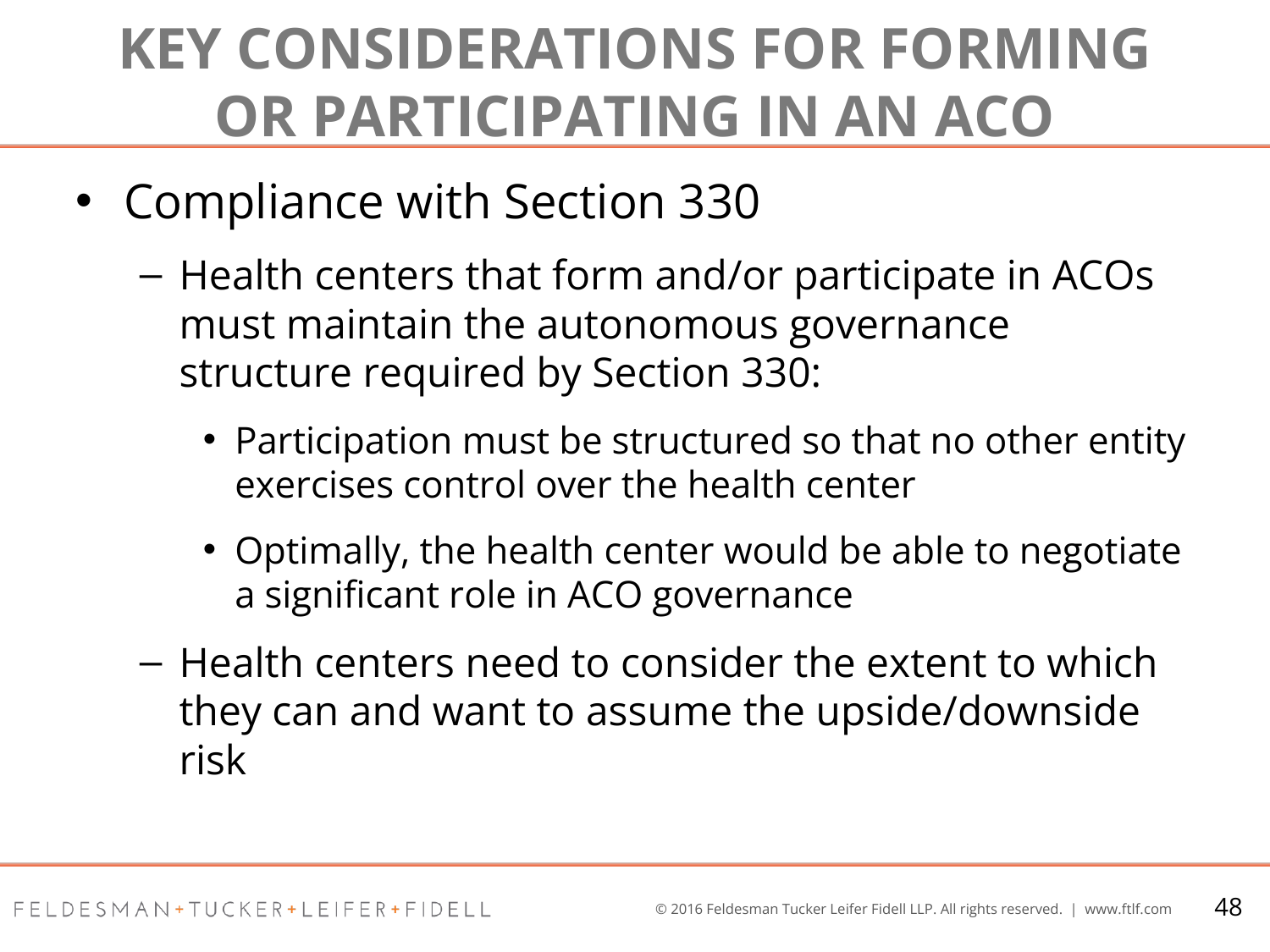

# Key Considerations for Forming or Participating in an ACO
Compliance with Section 330
Health centers that form and/or participate in ACOs must maintain the autonomous governance structure required by Section 330:
Participation must be structured so that no other entity exercises control over the health center
Optimally, the health center would be able to negotiate a significant role in ACO governance
Health centers need to consider the extent to which they can and want to assume the upside/downside risk

48